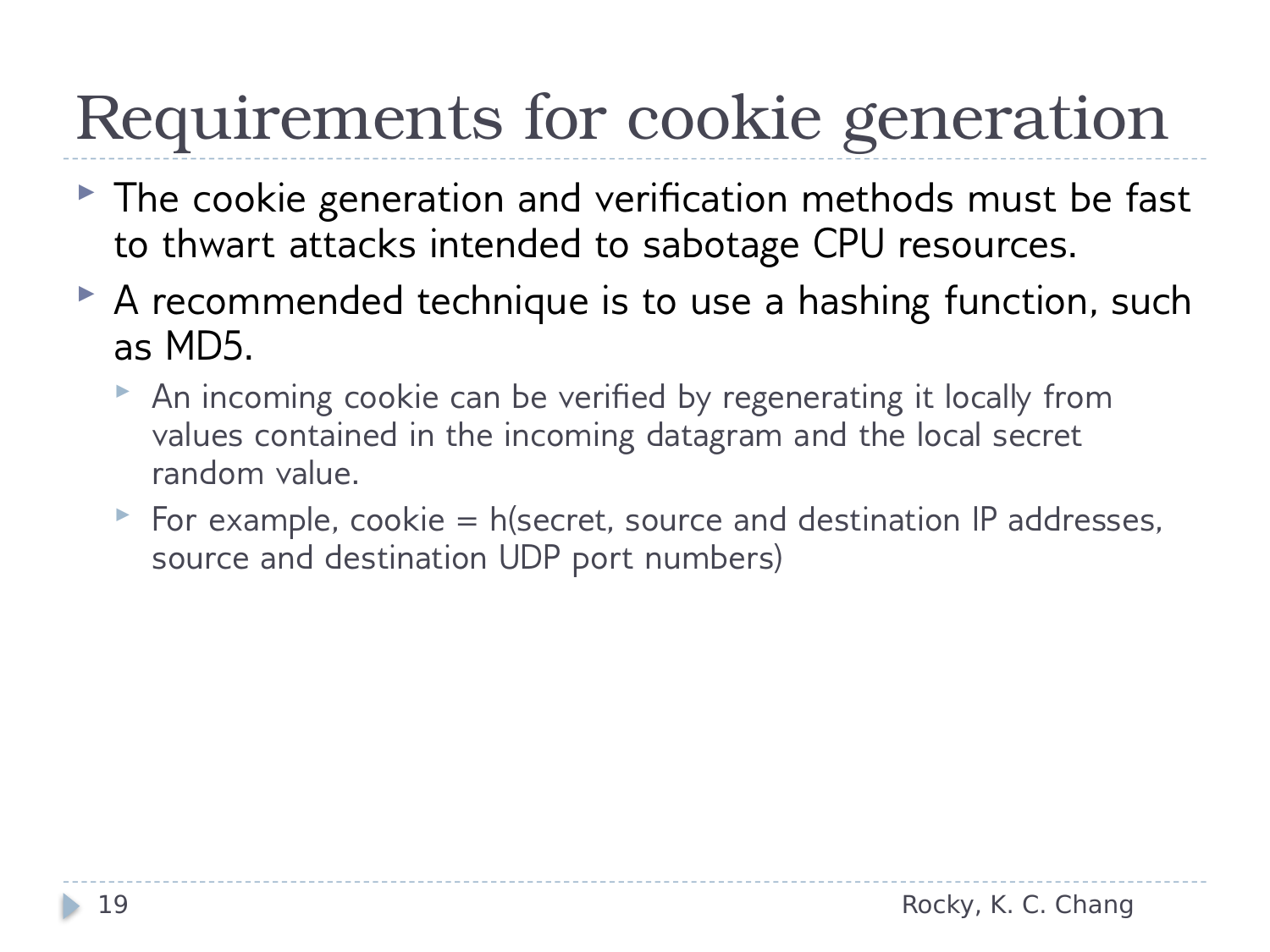

# Requirements for cookie generation
The cookie generation and verification methods must be fast to thwart attacks intended to sabotage CPU resources.
A recommended technique is to use a hashing function, such as MD5.
An incoming cookie can be verified by regenerating it locally from values contained in the incoming datagram and the local secret random value.
For example, cookie = h(secret, source and destination IP addresses, source and destination UDP port numbers)
19
Rocky, K. C. Chang